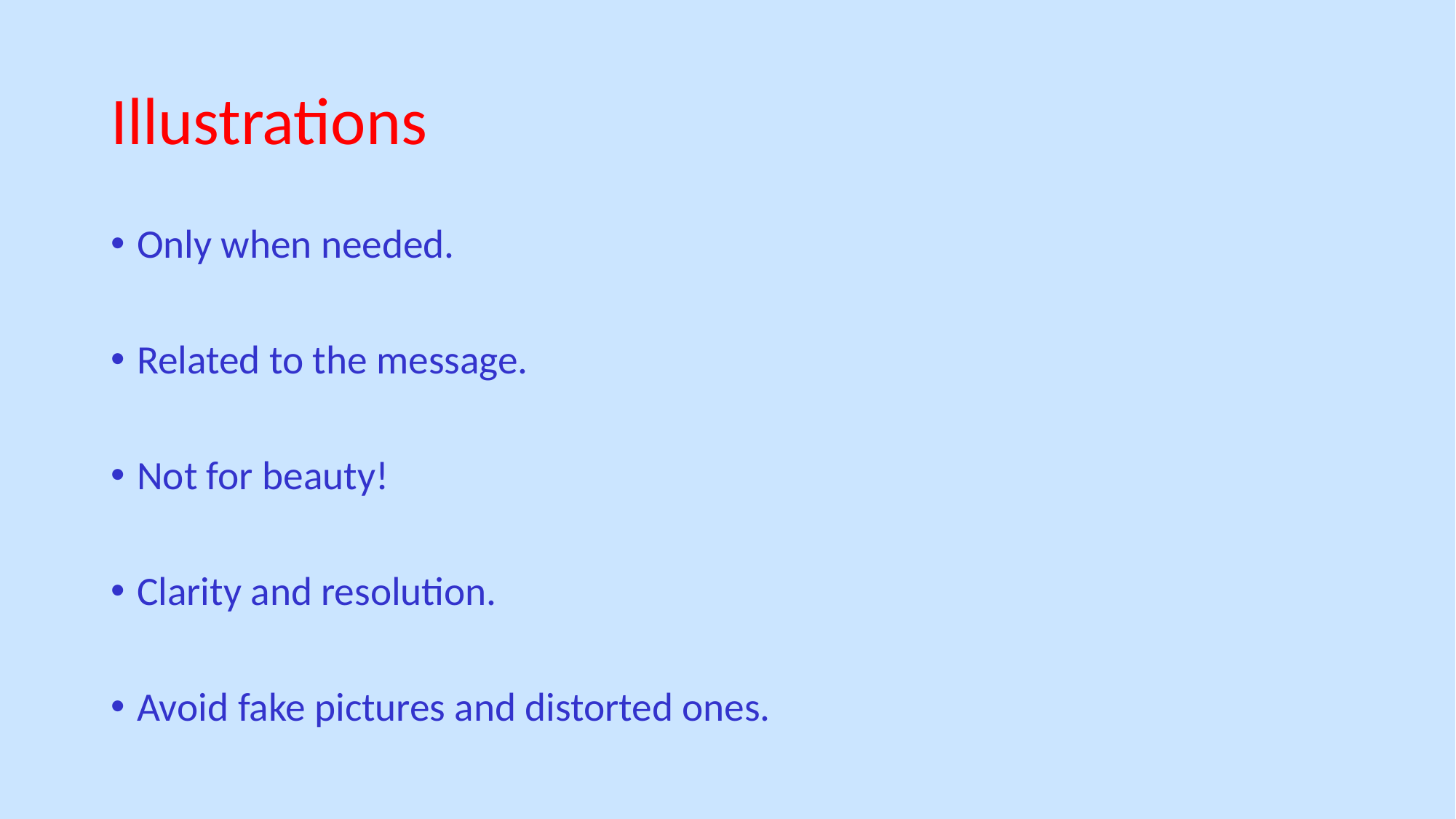

# Illustrations
Only when needed.

Related to the message.

Not for beauty!

Clarity and resolution.

Avoid fake pictures and distorted ones.